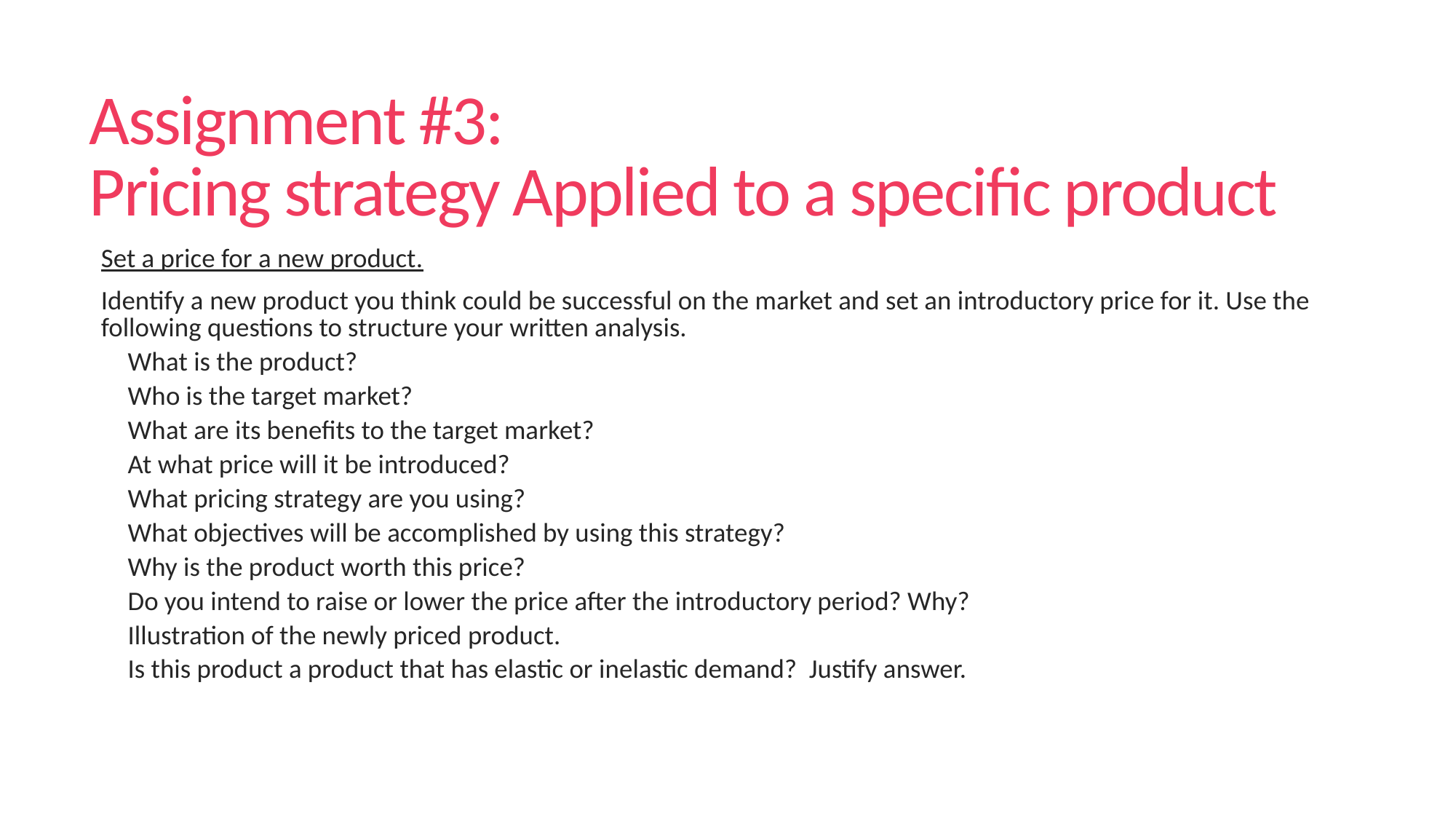

# Assignment #3: Pricing strategy Applied to a specific product
Set a price for a new product.
Identify a new product you think could be successful on the market and set an introductory price for it. Use the following questions to structure your written analysis.
What is the product?
Who is the target market?
What are its benefits to the target market?
At what price will it be introduced?
What pricing strategy are you using?
What objectives will be accomplished by using this strategy?
Why is the product worth this price?
Do you intend to raise or lower the price after the introductory period? Why?
Illustration of the newly priced product.
Is this product a product that has elastic or inelastic demand?  Justify answer.